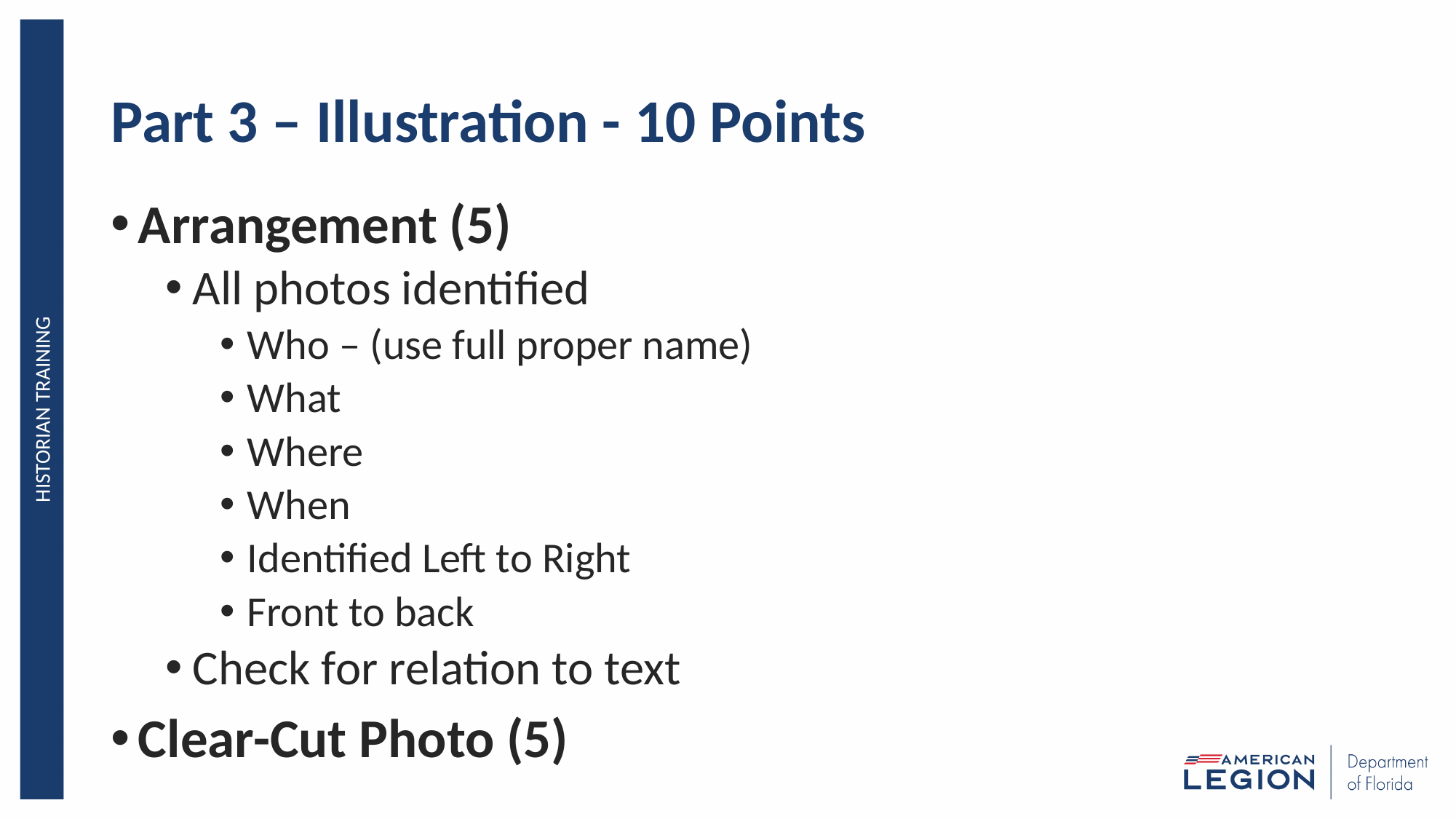

# Part 3 – Illustration - 10 Points
Arrangement (5)
All photos identified
Who – (use full proper name)
What
Where
When
Identified Left to Right
Front to back
Check for relation to text
Clear-Cut Photo (5)
HISTORIAN TRAINING